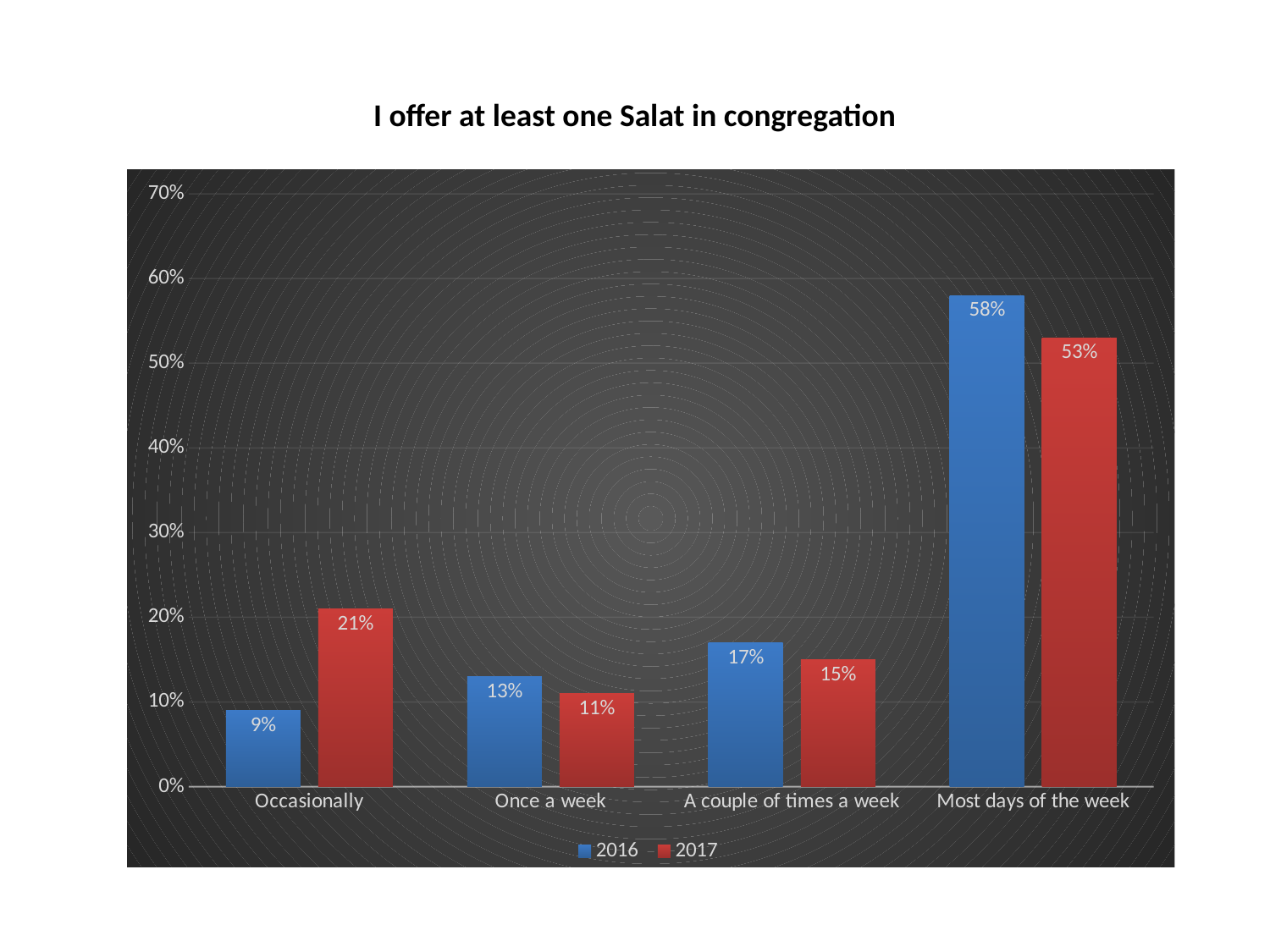

# I offer at least one Salat in congregation

### Chart

| Category | 2016  | 2017  |
|---|---|---|
| Occasionally | 0.09 | 0.21 |
| Once a week | 0.13 | 0.11 |
| A couple of times a week | 0.17 | 0.15 |
| Most days of the week | 0.58 | 0.53 |